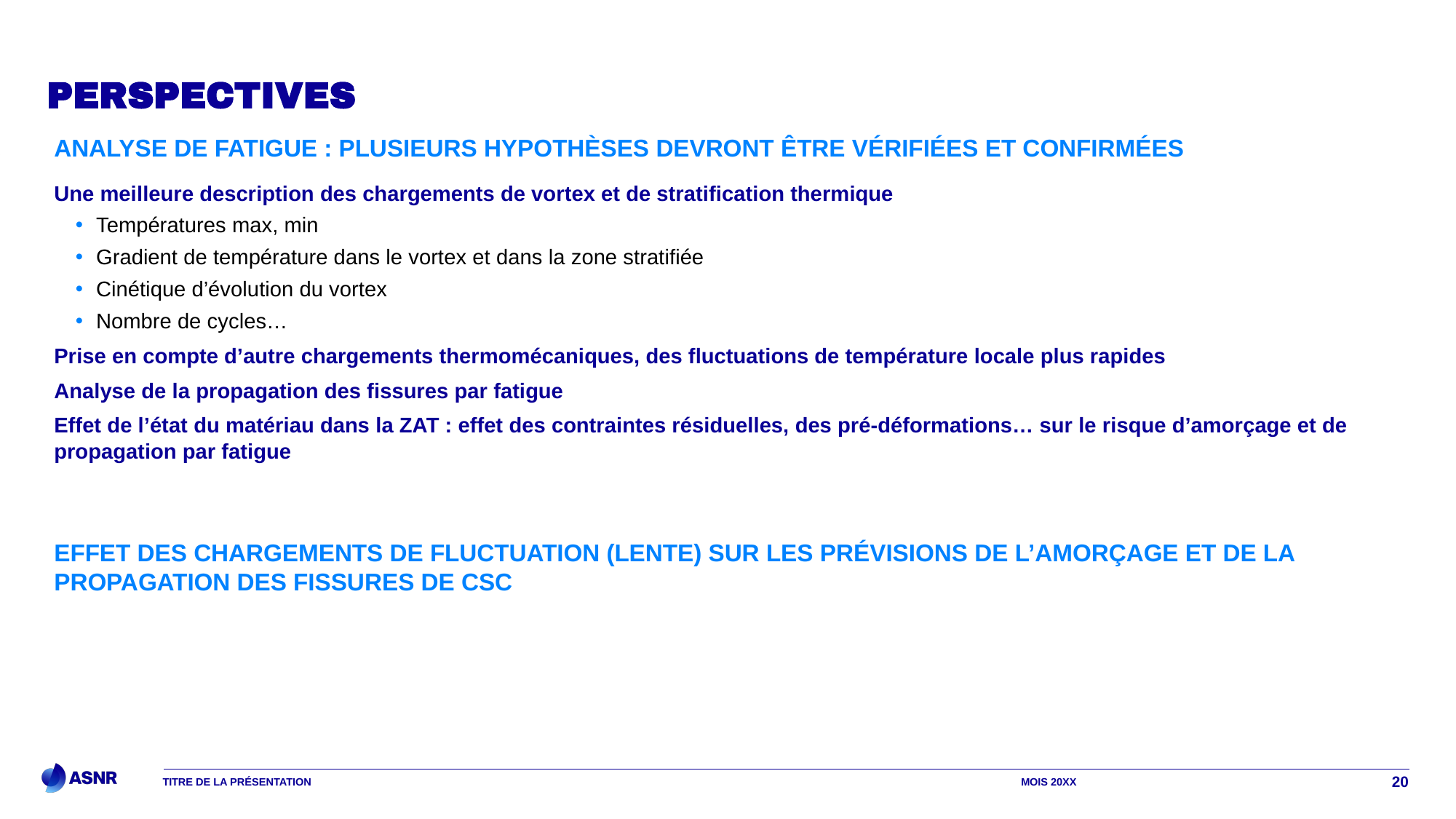

# Perspectives
Analyse de fatigue : Plusieurs hypothèses devront être vérifiées et confirmées
Une meilleure description des chargements de vortex et de stratification thermique
Températures max, min
Gradient de température dans le vortex et dans la zone stratifiée
Cinétique d’évolution du vortex
Nombre de cycles…
Prise en compte d’autre chargements thermomécaniques, des fluctuations de température locale plus rapides
Analyse de la propagation des fissures par fatigue
Effet de l’état du matériau dans la ZAT : effet des contraintes résiduelles, des pré-déformations… sur le risque d’amorçage et de propagation par fatigue

Effet des chargements de fluctuation (lente) sur les prévisions de l’amorçage et de la propagation des fissures de CSC
Titre de la présentation
Mois 20XX
20